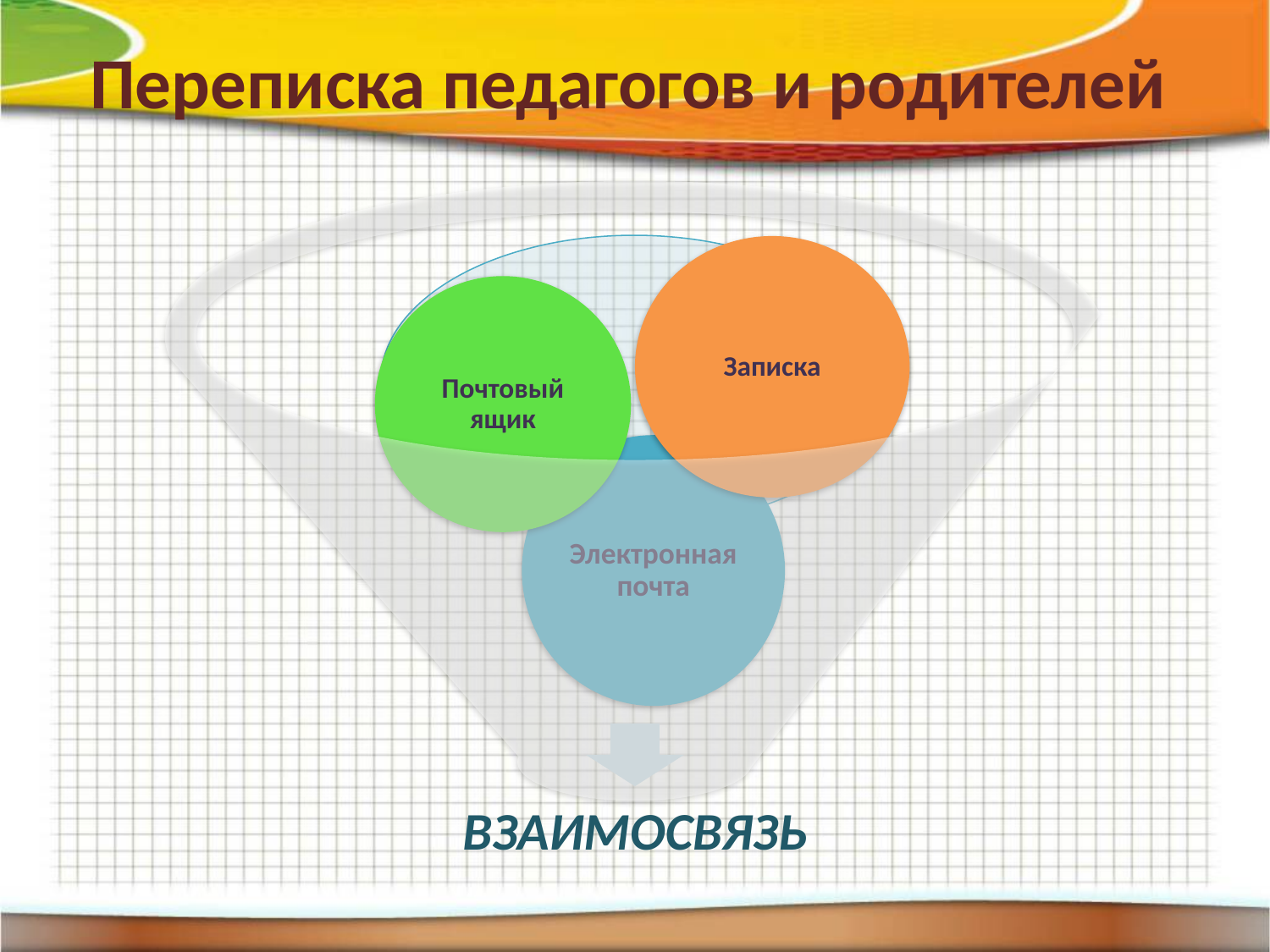

# Переписка педагогов и родителей
ВЗАИМОСВЯЗЬ
Электронная почта
Почтовый ящик
Записка